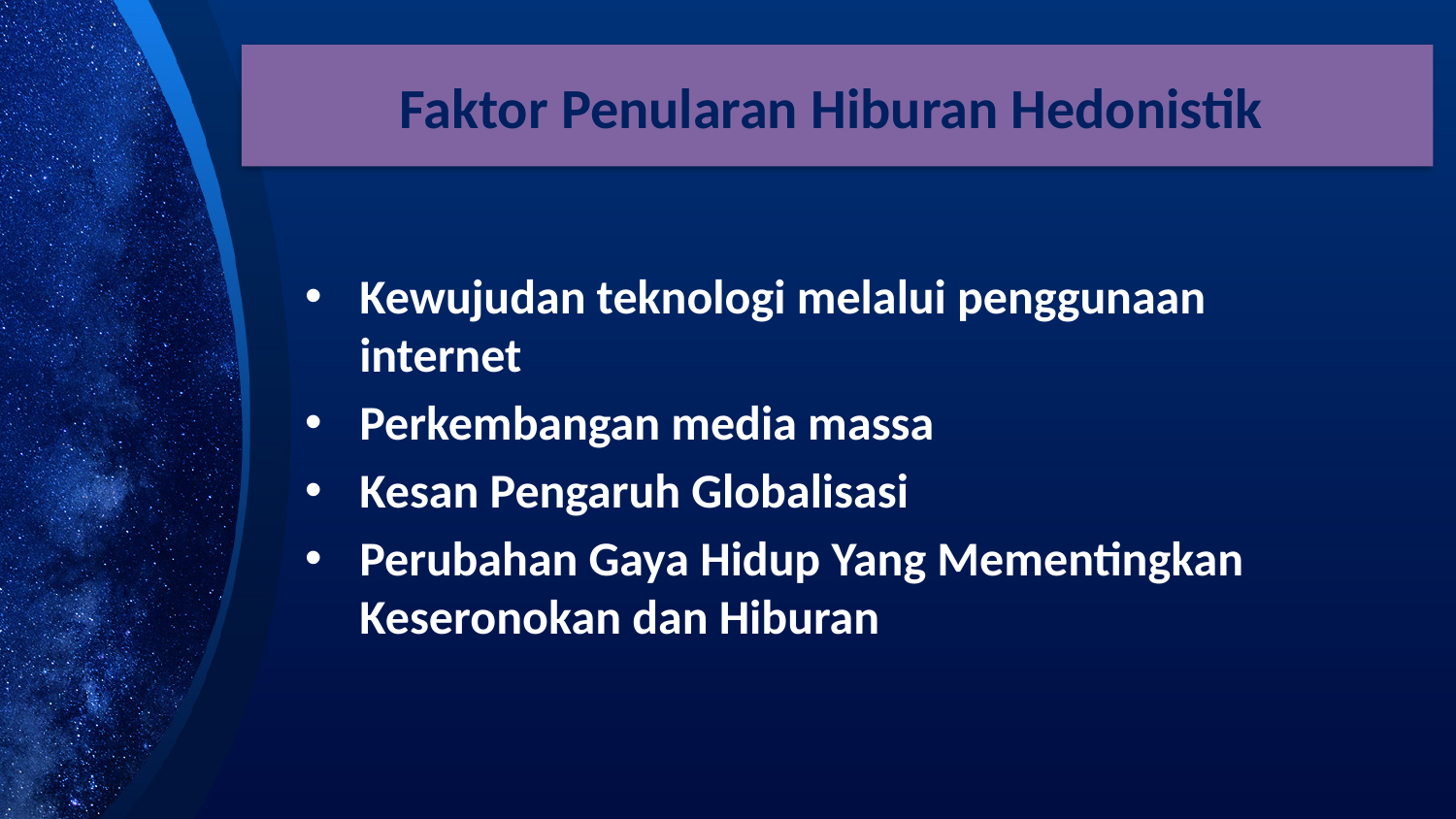

# Faktor Penularan Hiburan Hedonistik

Kewujudan teknologi melalui penggunaan internet
Perkembangan media massa
Kesan Pengaruh Globalisasi
Perubahan Gaya Hidup Yang Mementingkan Keseronokan dan Hiburan